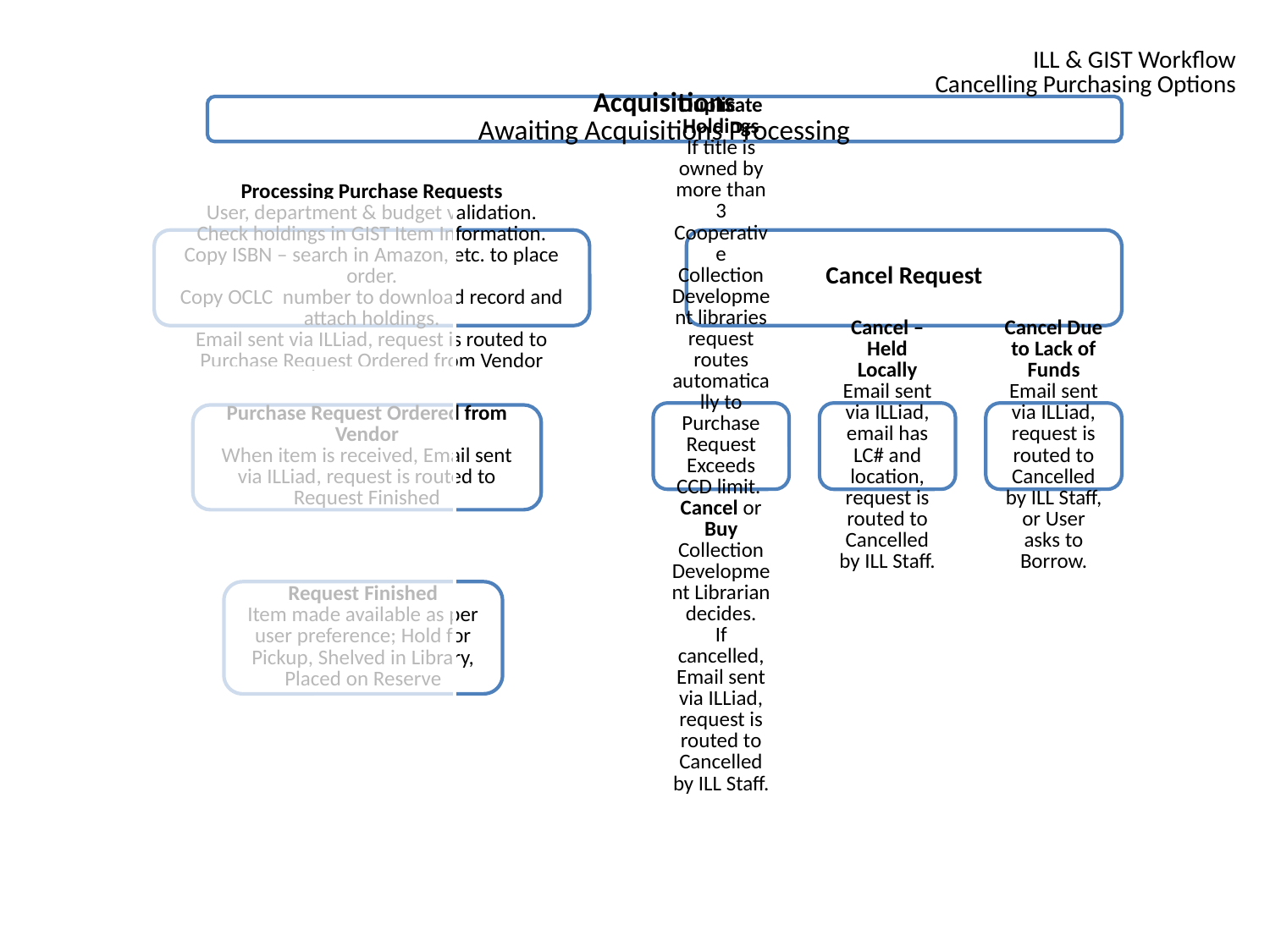

Acquisitions
Awaiting Acquisitions Processing
Processing Purchase Requests
User, department & budget validation.
Check holdings in GIST Item Information.
Copy ISBN – search in Amazon, etc. to place order.
Copy OCLC  number to download record and attach holdings.
Email sent via ILLiad, request is routed to Purchase Request Ordered from Vendor
Purchase Request Ordered from Vendor
When item is received, Email sent via ILLiad, request is routed to Request Finished
Duplicate Holdings
If title is owned by more than 3 Cooperative Collection Development libraries request routes automatically to Purchase Request Exceeds CCD limit.  Cancel or Buy Collection Development Librarian decides.
If cancelled, Email sent via ILLiad, request is routed to Cancelled by ILL Staff.
Request Finished
Item made available as per user preference; Hold for Pickup, Shelved in Library, Placed on Reserve
Cancel Request
Cancel Due to Lack of Funds
Email sent via ILLiad, request is routed to Cancelled by ILL Staff, or User asks to Borrow.
Cancel – Held Locally
Email sent via ILLiad, email has LC# and location, request is routed to Cancelled by ILL Staff.
# ILL & GIST Workflow Cancelling Purchasing Options